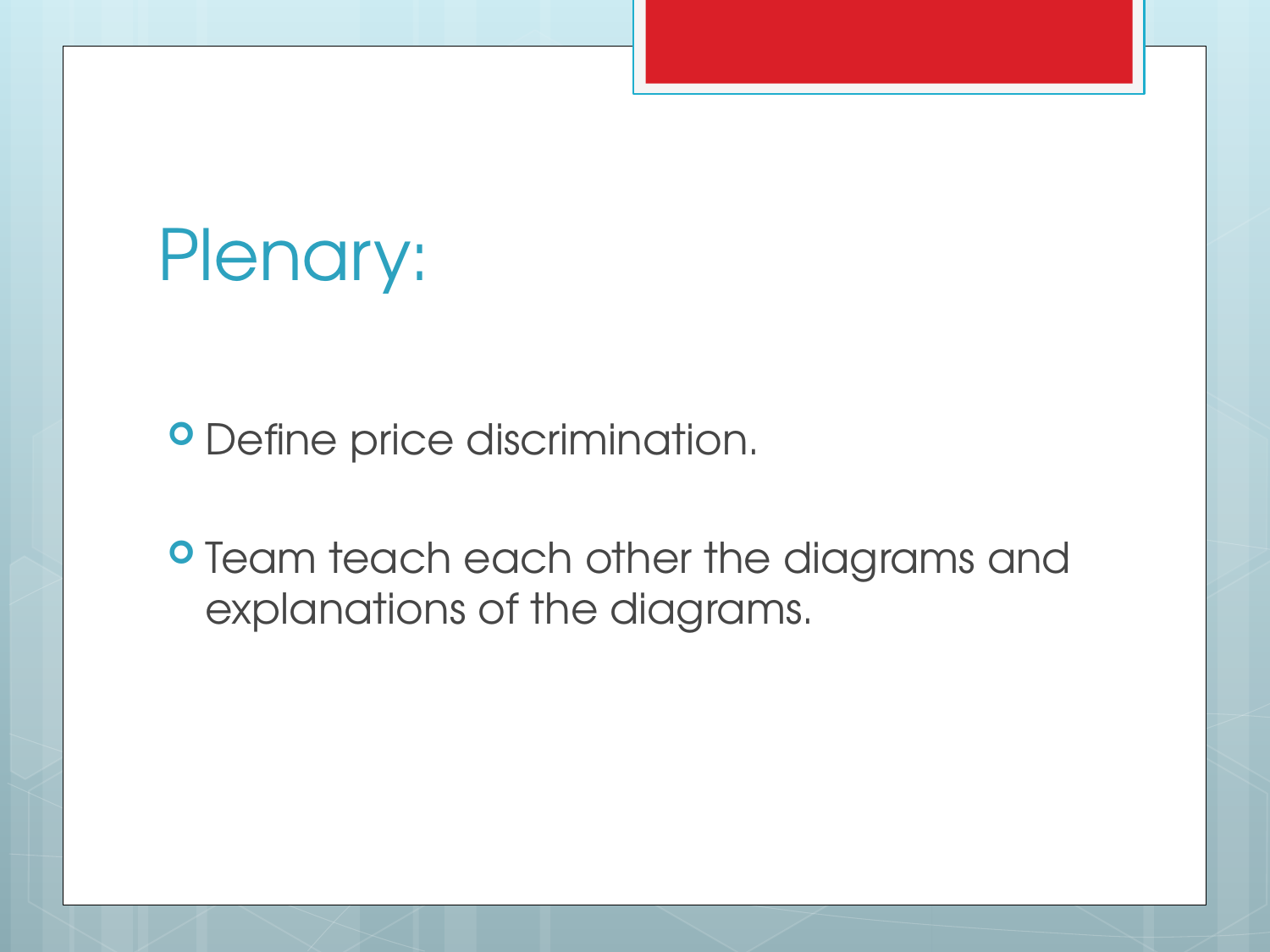

# Plenary:
Define price discrimination.

Team teach each other the diagrams and explanations of the diagrams.